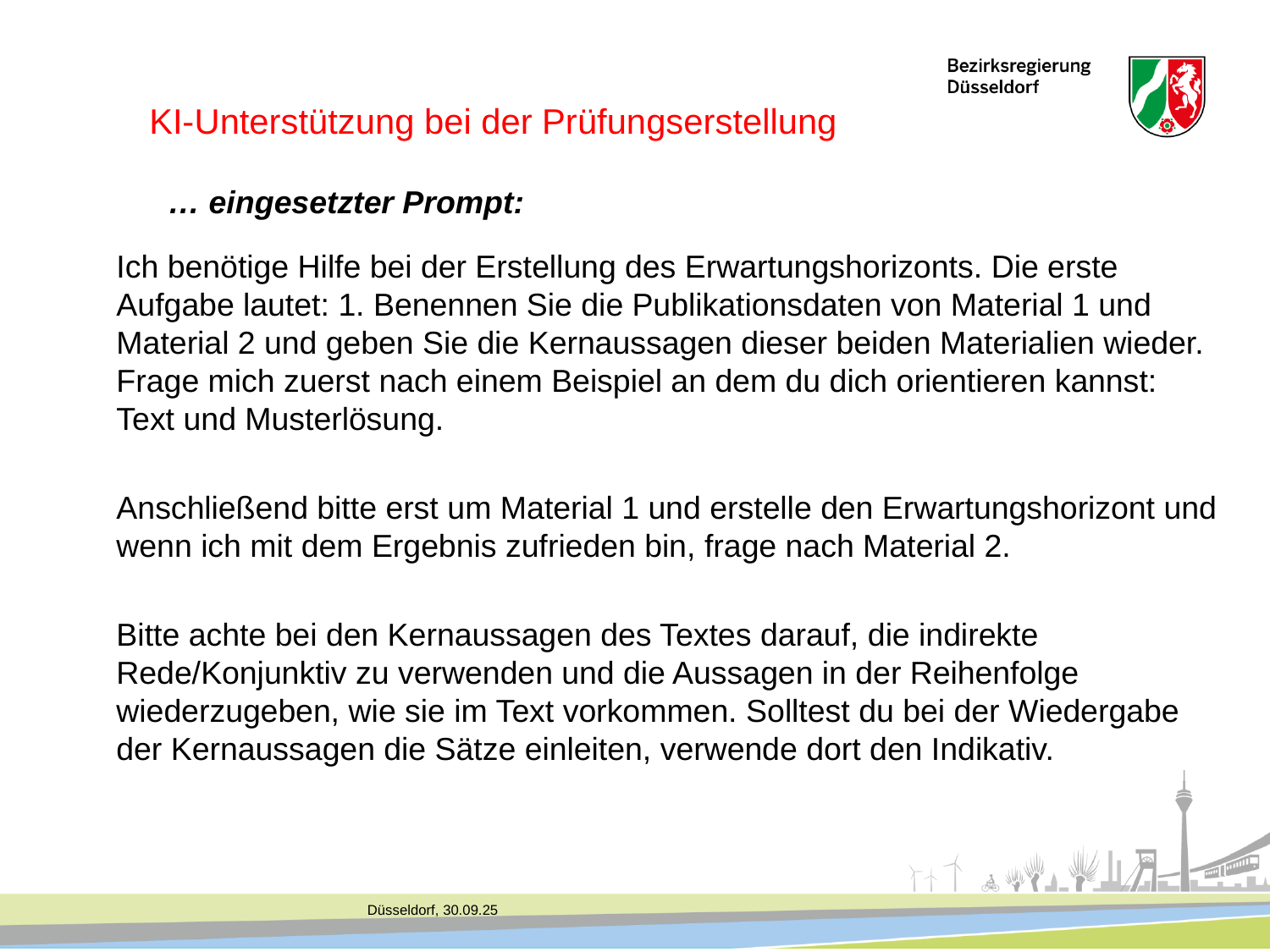

# KI-Unterstützung bei der Prüfungserstellung
… eingesetzter Prompt:
Ich benötige Hilfe bei der Erstellung des Erwartungshorizonts. Die erste Aufgabe lautet: 1. Benennen Sie die Publikationsdaten von Material 1 und Material 2 und geben Sie die Kernaussagen dieser beiden Materialien wieder. Frage mich zuerst nach einem Beispiel an dem du dich orientieren kannst: Text und Musterlösung.

Anschließend bitte erst um Material 1 und erstelle den Erwartungshorizont und wenn ich mit dem Ergebnis zufrieden bin, frage nach Material 2.

Bitte achte bei den Kernaussagen des Textes darauf, die indirekte Rede/Konjunktiv zu verwenden und die Aussagen in der Reihenfolge wiederzugeben, wie sie im Text vorkommen. Solltest du bei der Wiedergabe der Kernaussagen die Sätze einleiten, verwende dort den Indikativ.